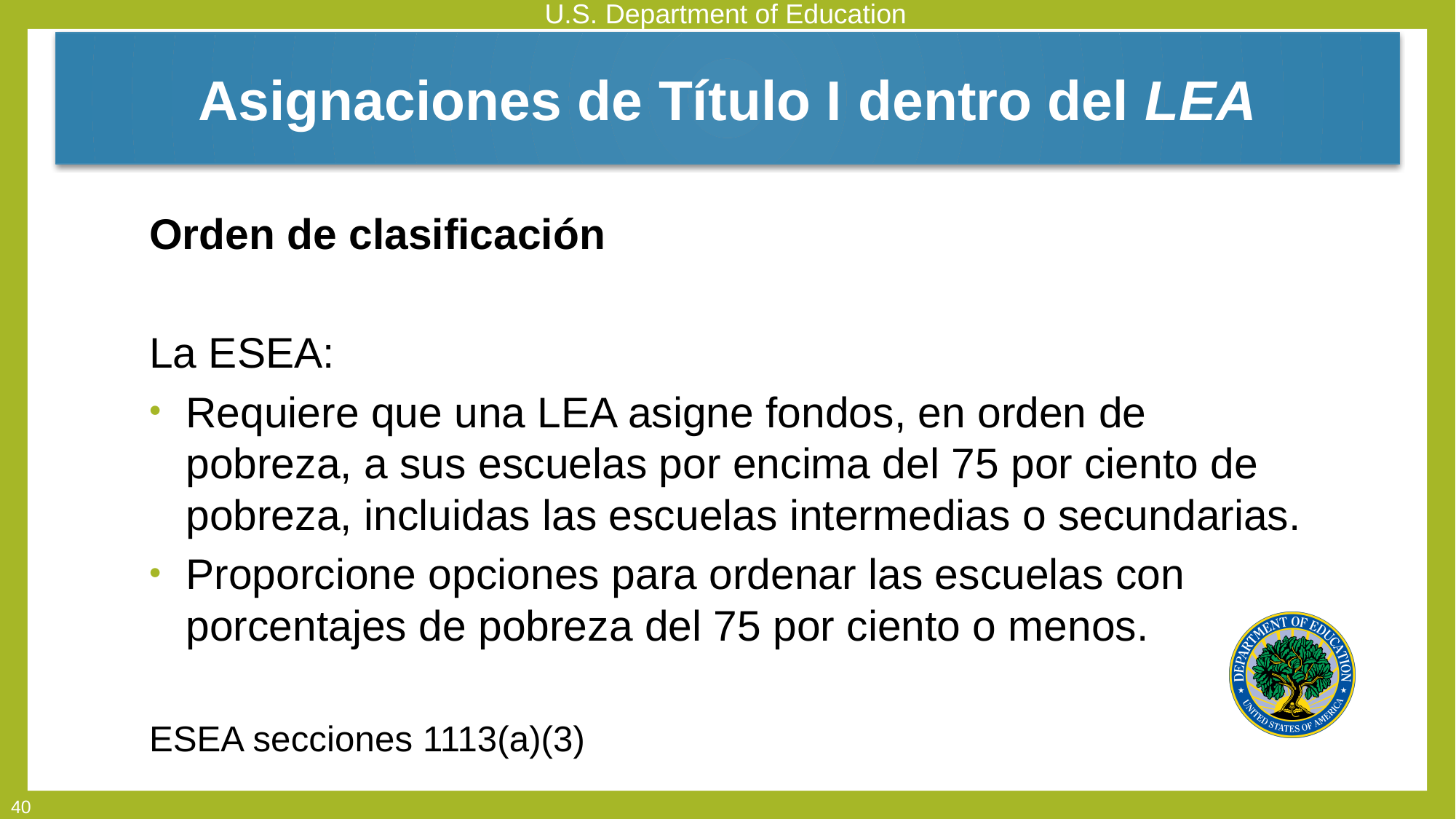

Asignaciones de Título I dentro del LEA
Orden de clasificación

La ESEA:
Requiere que una LEA asigne fondos, en orden de pobreza, a sus escuelas por encima del 75 por ciento de pobreza, incluidas las escuelas intermedias o secundarias.
Proporcione opciones para ordenar las escuelas con porcentajes de pobreza del 75 por ciento o menos.

ESEA secciones 1113(a)(3)

40